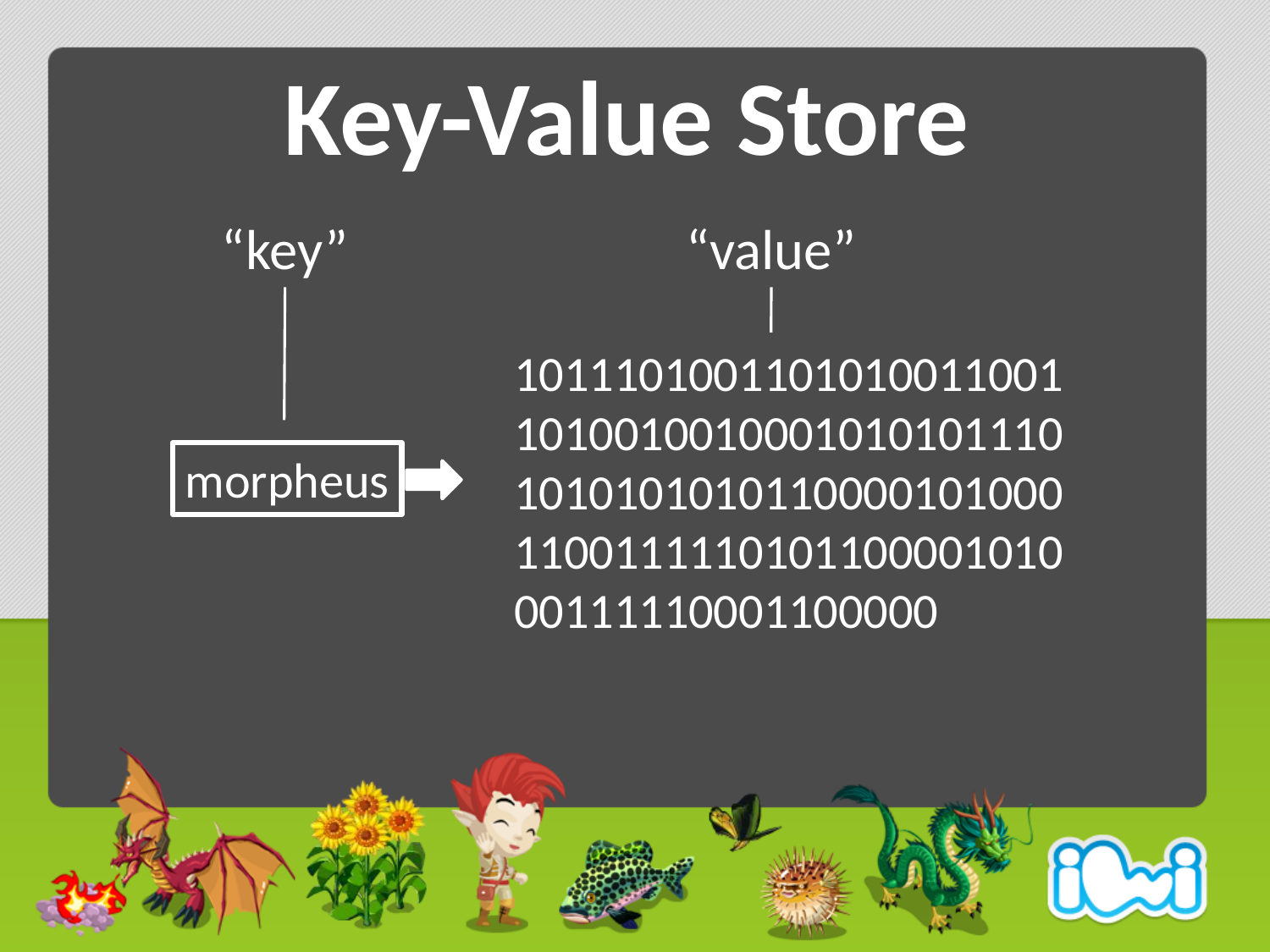

# Key-Value Store
“key”
“value”
101110100110101001100110100100100010101011101010101010110000101000110011111010110000101000111110001100000
morpheus